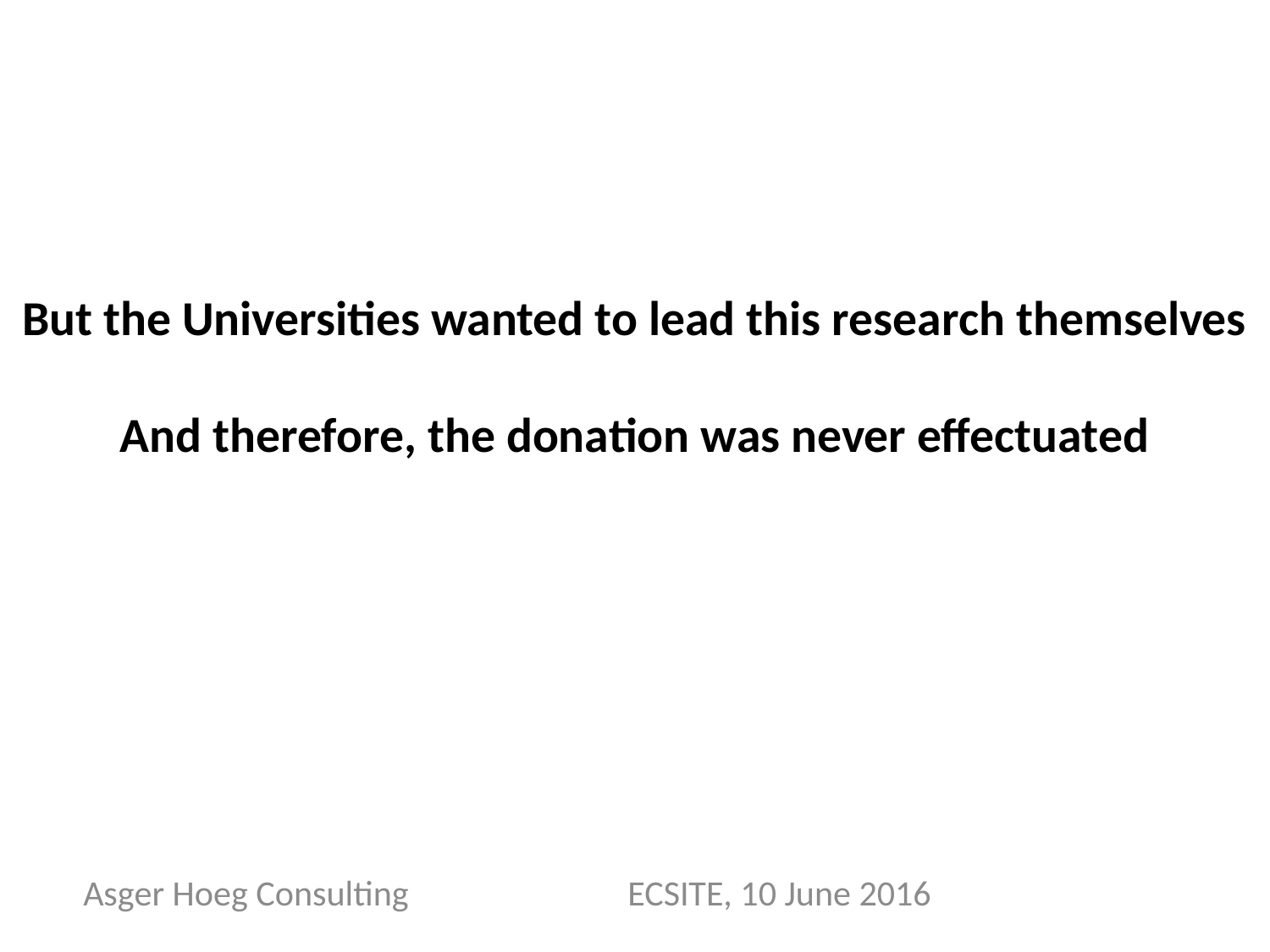

# But the Universities wanted to lead this research themselves And therefore, the donation was never effectuated
Asger Hoeg Consulting				        ECSITE, 10 June 2016